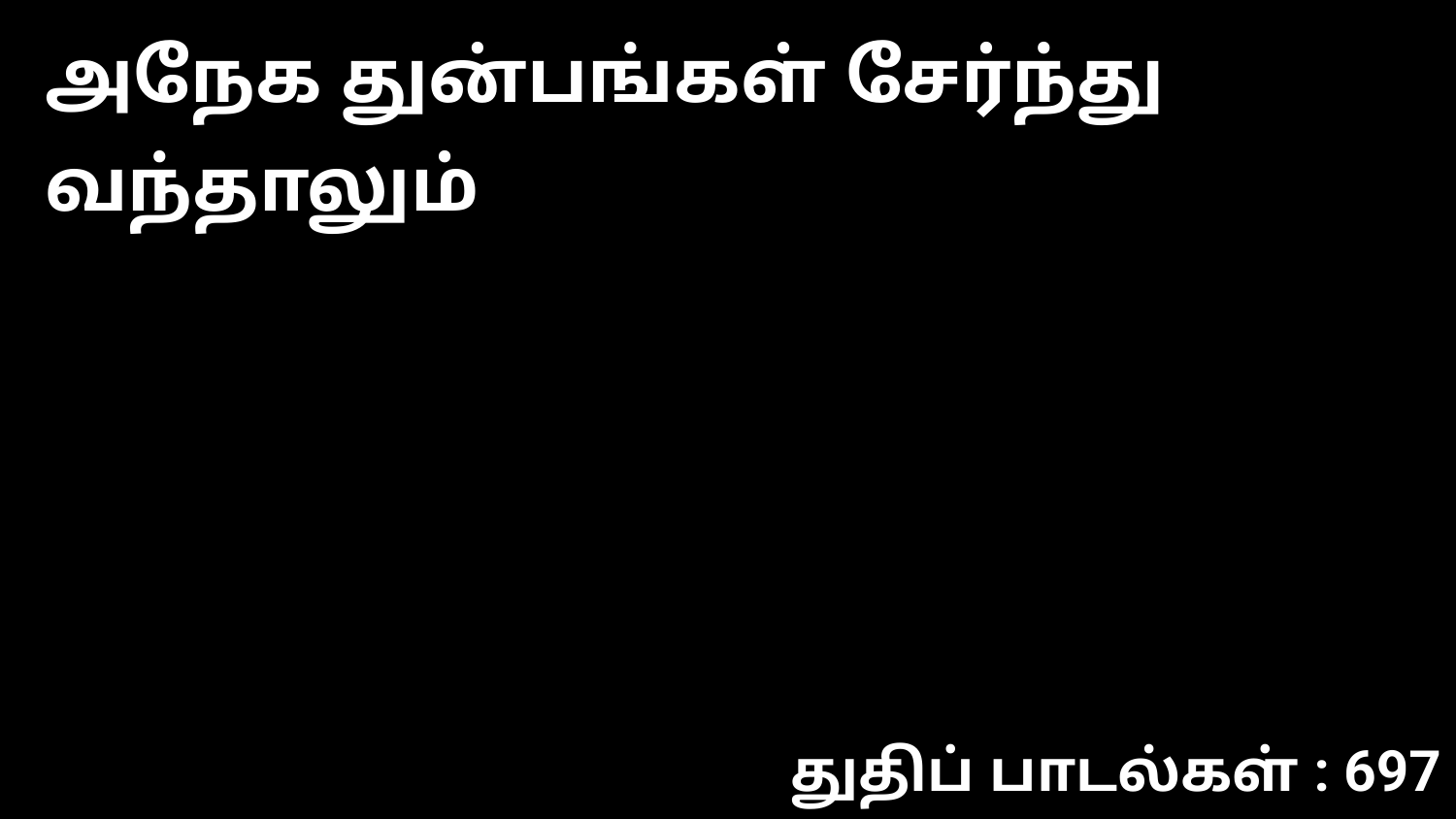

அநேக துன்பங்கள் சேர்ந்து வந்தாலும்
துதிப் பாடல்கள் : 697